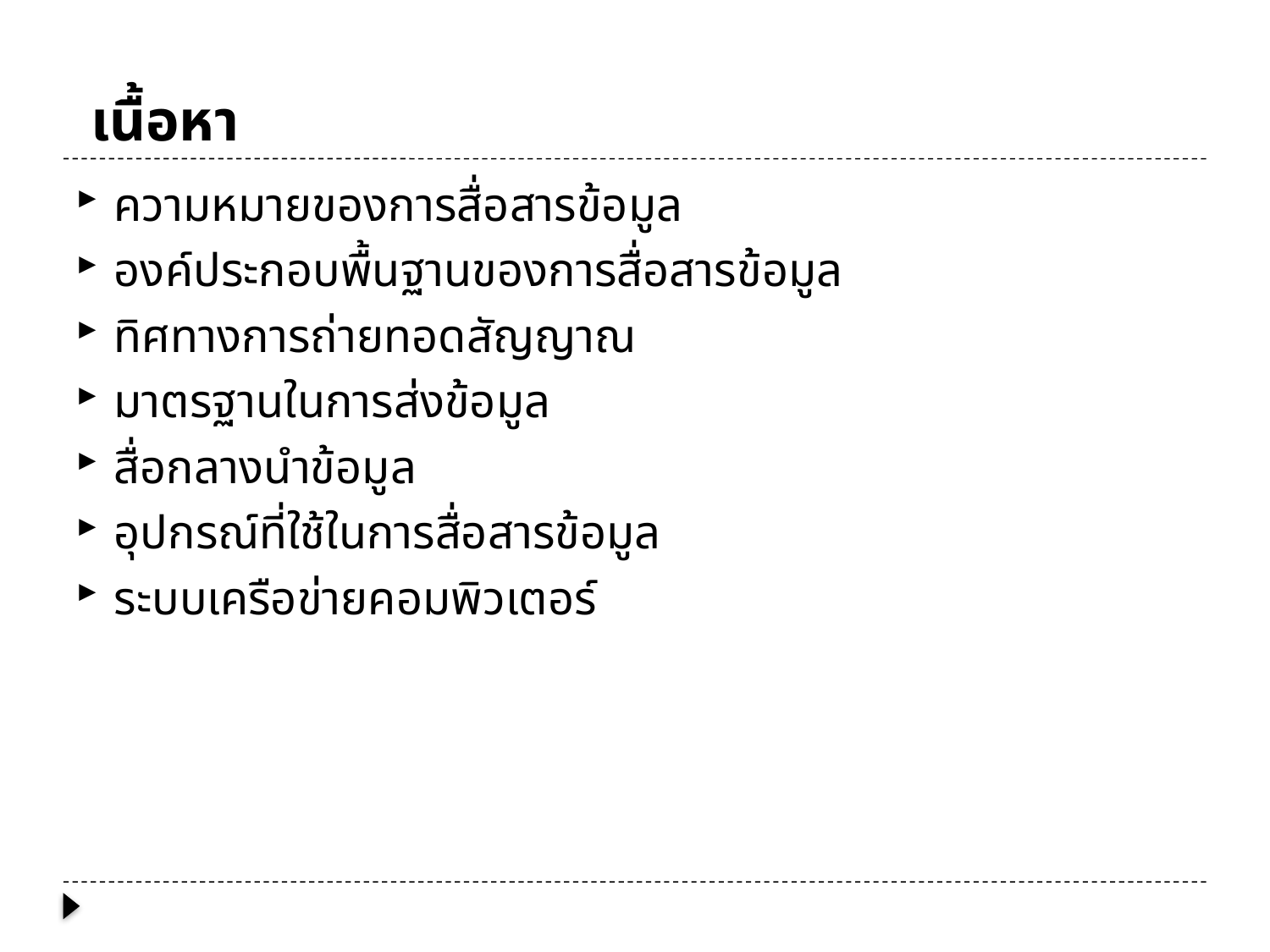

# เนื้อหา
ความหมายของการสื่อสารข้อมูล
องค์ประกอบพื้นฐานของการสื่อสารข้อมูล
ทิศทางการถ่ายทอดสัญญาณ
มาตรฐานในการส่งข้อมูล
สื่อกลางนำข้อมูล
อุปกรณ์ที่ใช้ในการสื่อสารข้อมูล
ระบบเครือข่ายคอมพิวเตอร์